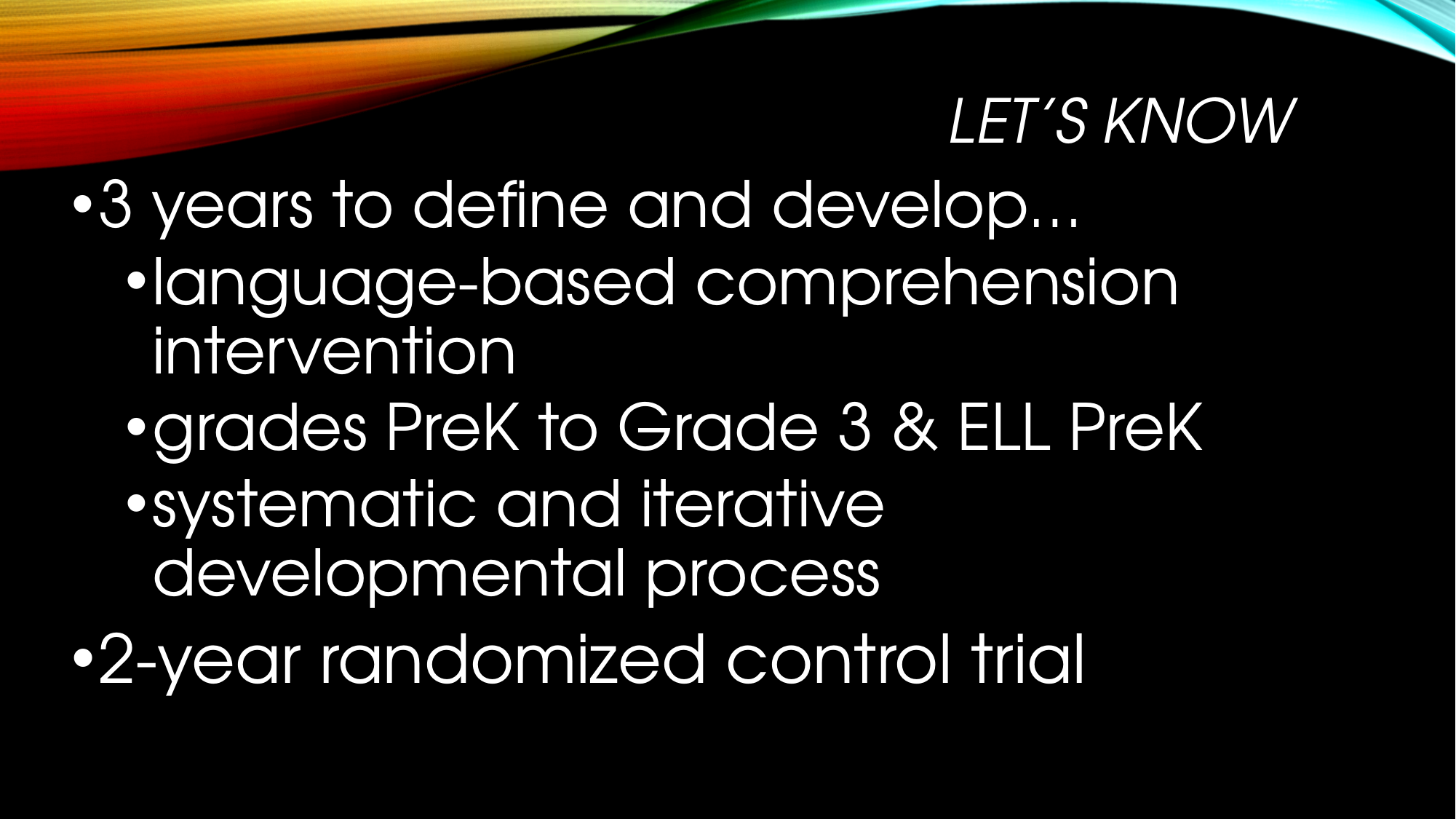

# Let’s KNow
3 years to define and develop…
language-based comprehension intervention
grades PreK to Grade 3 & ELL PreK
systematic and iterative developmental process
2-year randomized control trial